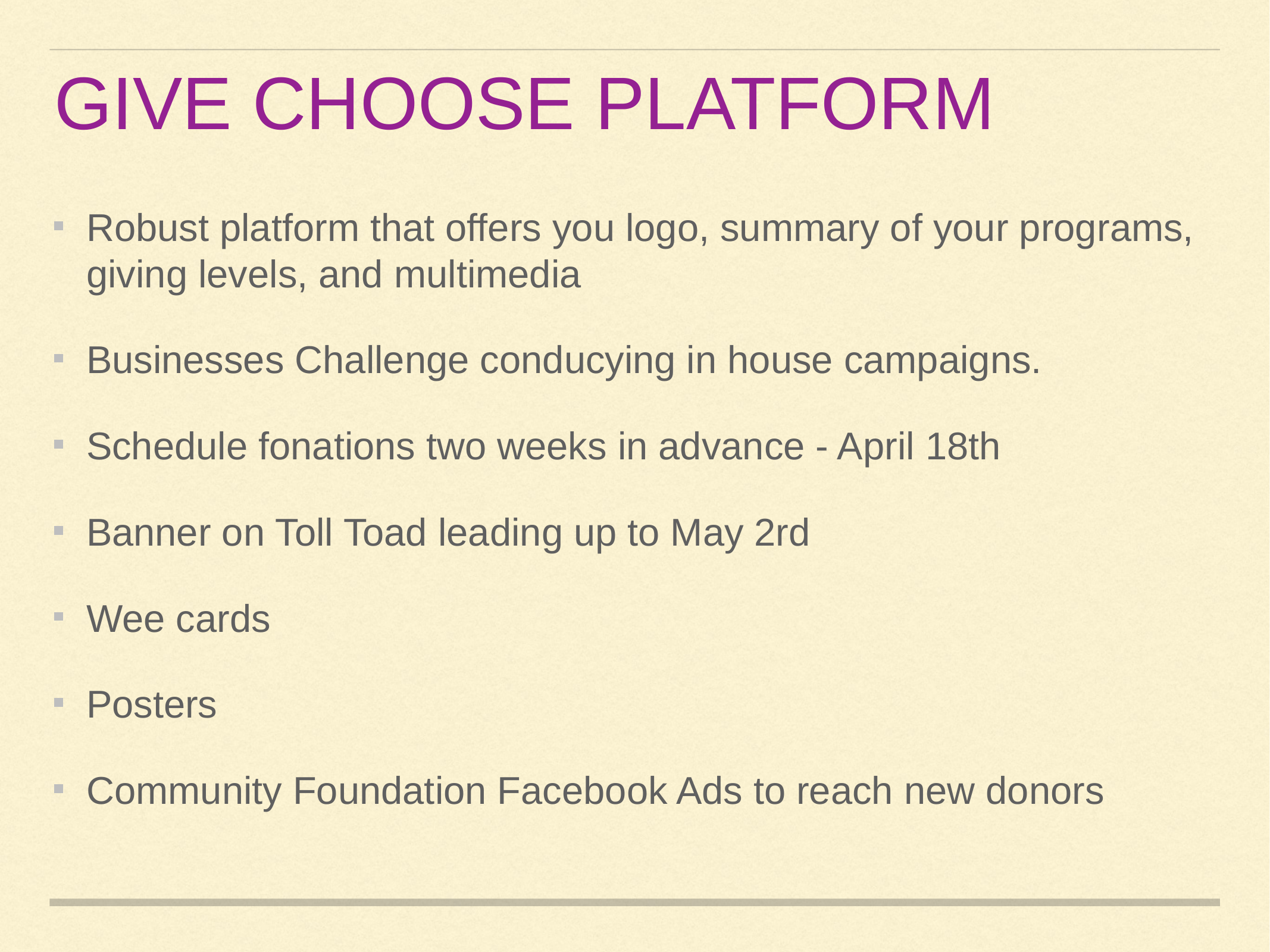

Give CHOOSE PLATFORM
Robust platform that offers you logo, summary of your programs, giving levels, and multimedia
Businesses Challenge conducying in house campaigns.
Schedule fonations two weeks in advance - April 18th
Banner on Toll Toad leading up to May 2rd
Wee cards
Posters
Community Foundation Facebook Ads to reach new donors